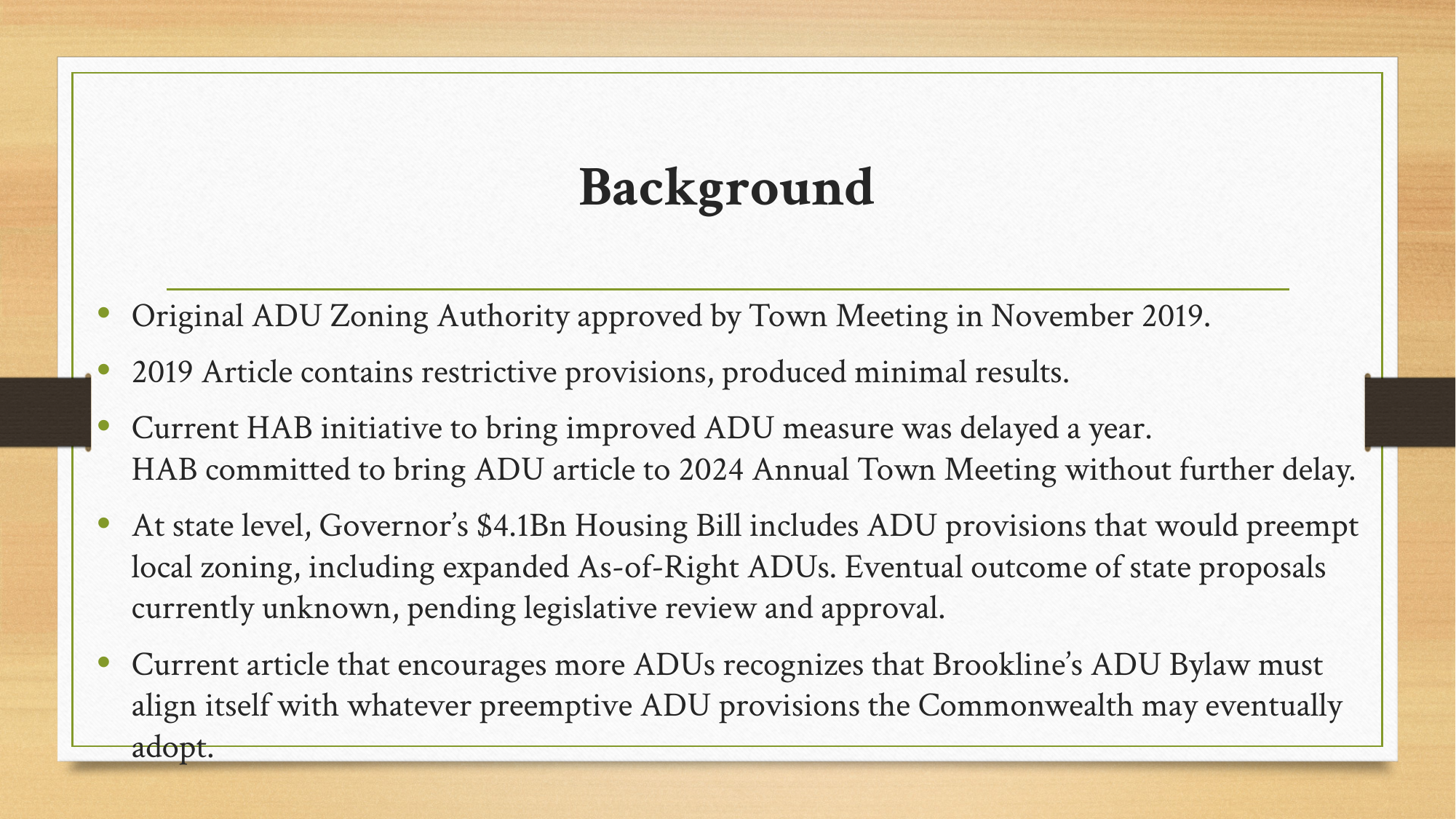

# Background
Original ADU Zoning Authority approved by Town Meeting in November 2019.
2019 Article contains restrictive provisions, produced minimal results.
Current HAB initiative to bring improved ADU measure was delayed a year.
HAB committed to bring ADU article to 2024 Annual Town Meeting without further delay.
At state level, Governor’s $4.1Bn Housing Bill includes ADU provisions that would preempt local zoning, including expanded As-of-Right ADUs. Eventual outcome of state proposals currently unknown, pending legislative review and approval.
Current article that encourages more ADUs recognizes that Brookline’s ADU Bylaw must align itself with whatever preemptive ADU provisions the Commonwealth may eventually adopt.